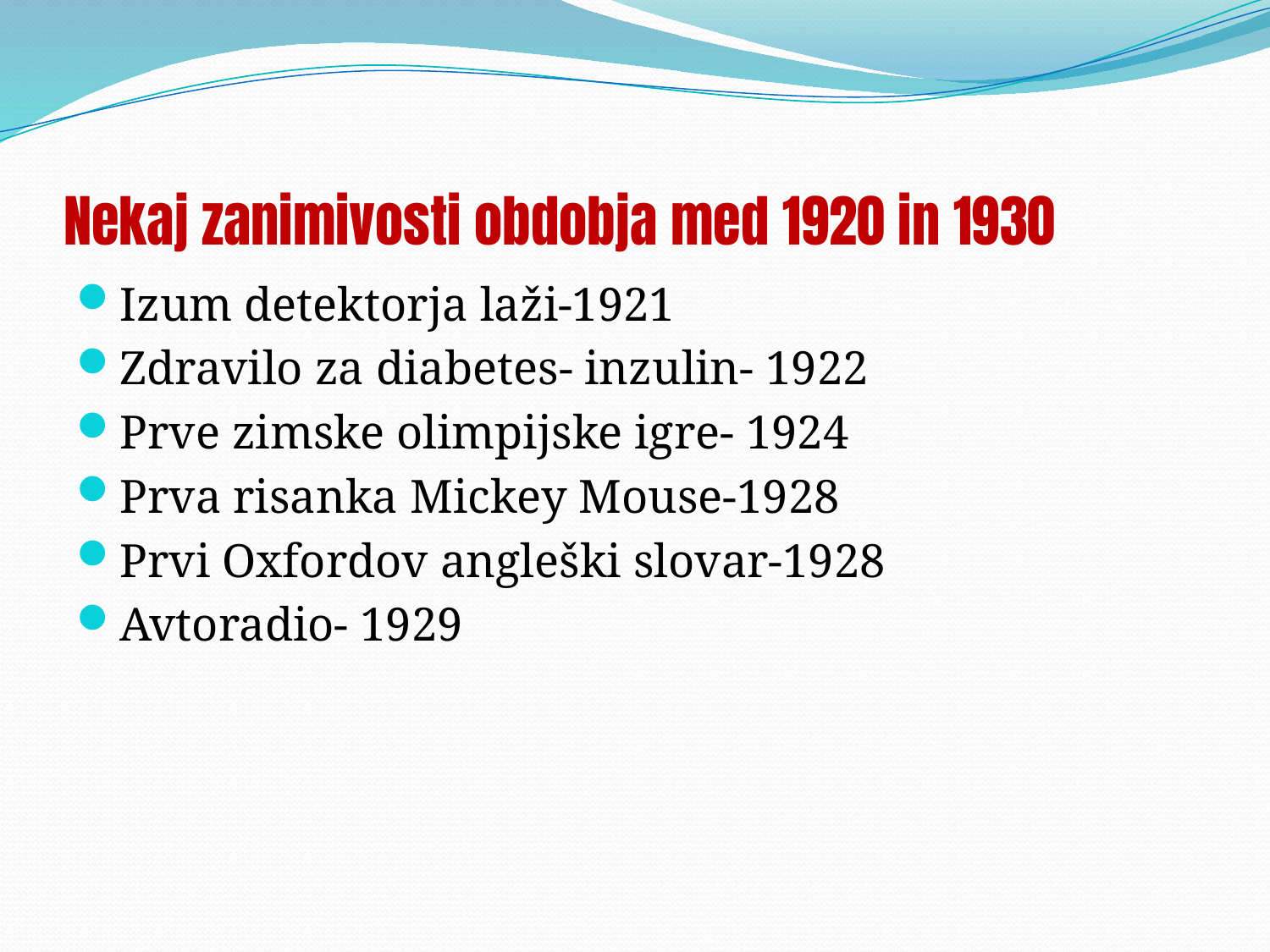

# Nekaj zanimivosti obdobja med 1920 in 1930
Izum detektorja laži-1921
Zdravilo za diabetes- inzulin- 1922
Prve zimske olimpijske igre- 1924
Prva risanka Mickey Mouse-1928
Prvi Oxfordov angleški slovar-1928
Avtoradio- 1929